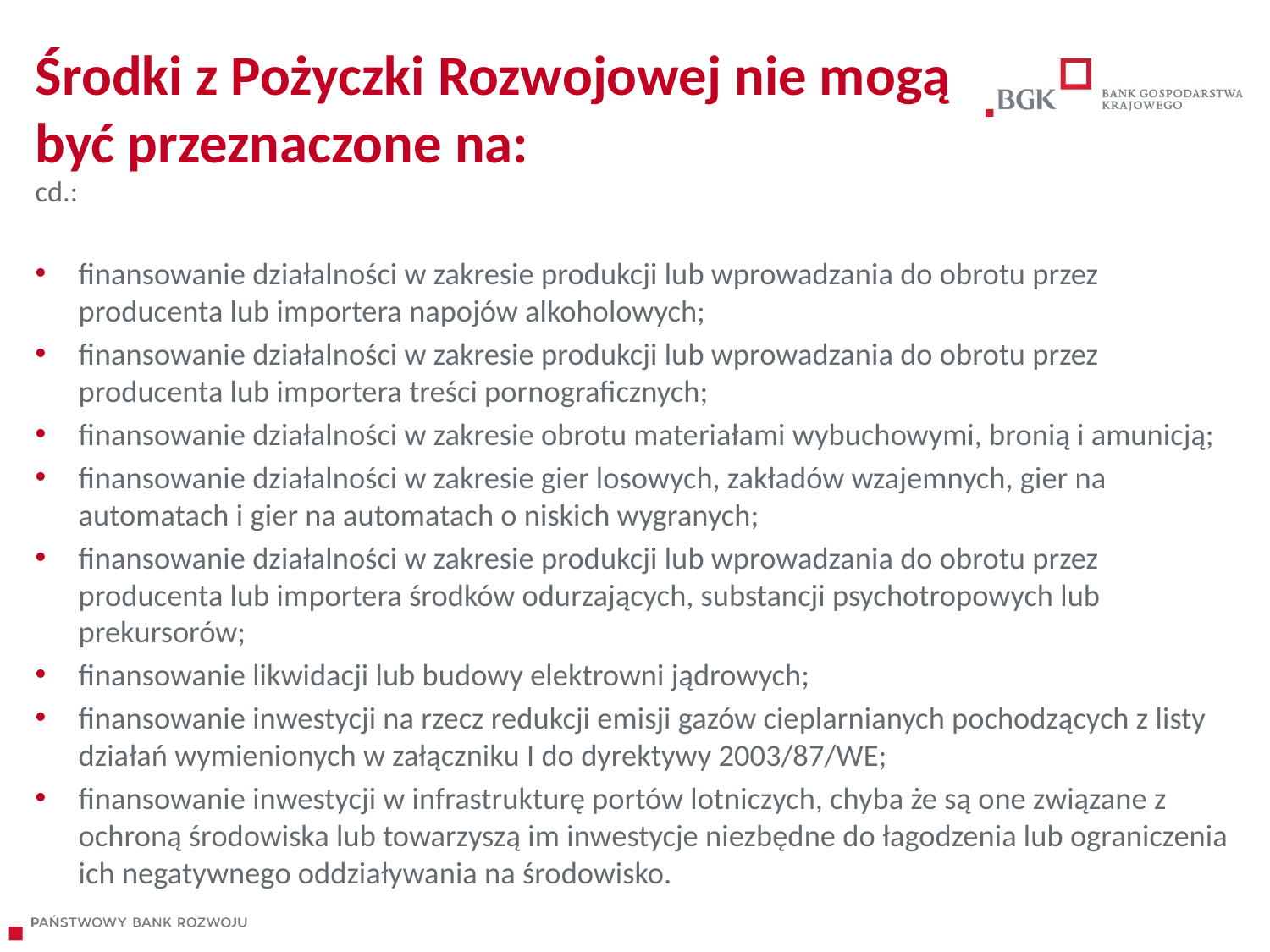

# Środki z Pożyczki Rozwojowej nie mogą być przeznaczone na:
cd.:

finansowanie działalności w zakresie produkcji lub wprowadzania do obrotu przez producenta lub importera napojów alkoholowych;
finansowanie działalności w zakresie produkcji lub wprowadzania do obrotu przez producenta lub importera treści pornograficznych;
finansowanie działalności w zakresie obrotu materiałami wybuchowymi, bronią i amunicją;
finansowanie działalności w zakresie gier losowych, zakładów wzajemnych, gier na automatach i gier na automatach o niskich wygranych;
finansowanie działalności w zakresie produkcji lub wprowadzania do obrotu przez producenta lub importera środków odurzających, substancji psychotropowych lub prekursorów;
finansowanie likwidacji lub budowy elektrowni jądrowych;
finansowanie inwestycji na rzecz redukcji emisji gazów cieplarnianych pochodzących z listy działań wymienionych w załączniku I do dyrektywy 2003/87/WE;
finansowanie inwestycji w infrastrukturę portów lotniczych, chyba że są one związane z ochroną środowiska lub towarzyszą im inwestycje niezbędne do łagodzenia lub ograniczenia ich negatywnego oddziaływania na środowisko.